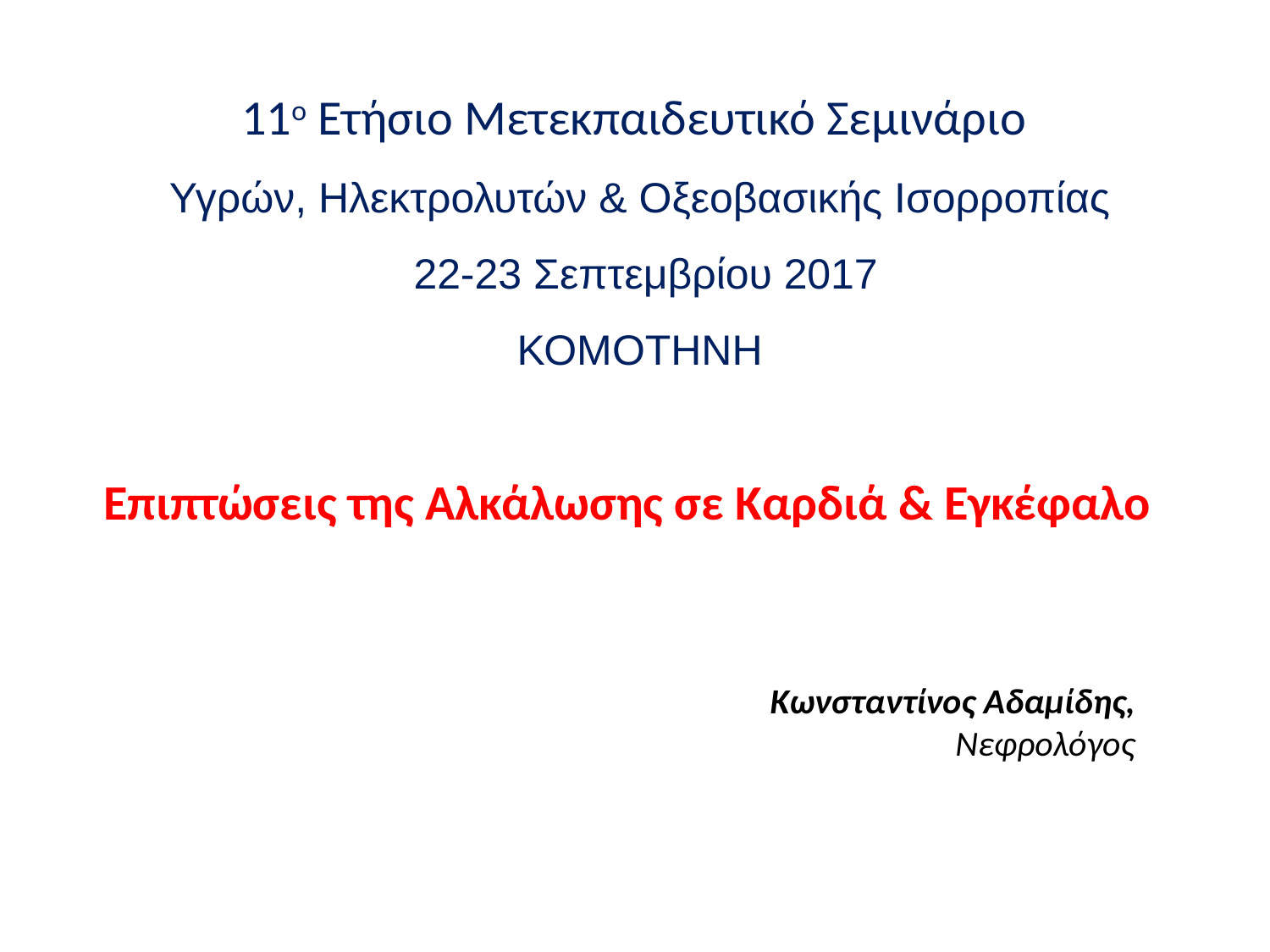

11o Ετήσιο Μετεκπαιδευτικό Σεμινάριο
Υγρών, Ηλεκτρολυτών & Οξεοβασικής Ισορροπίας
 22-23 Σεπτεμβρίου 2017
ΚΟΜΟΤΗΝΗ
Επιπτώσεις της Αλκάλωσης σε Καρδιά & Εγκέφαλο
Κωνσταντίνος Αδαμίδης,
Νεφρολόγος